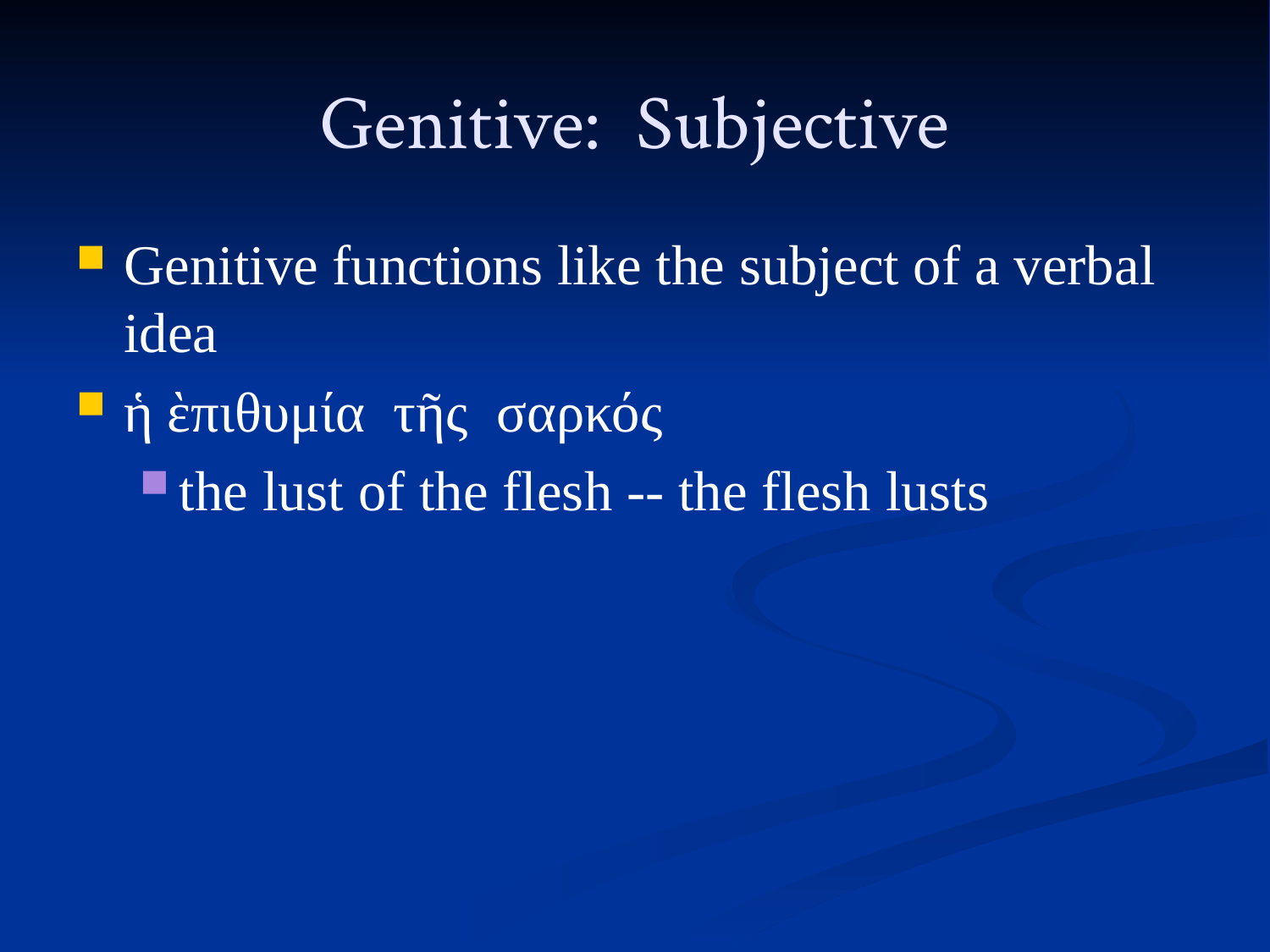

# Genitive:  Subjective
Genitive functions like the subject of a verbal idea
ἡ ὲπιθυμία  τῆς  σαρκός
the lust of the flesh -- the flesh lusts